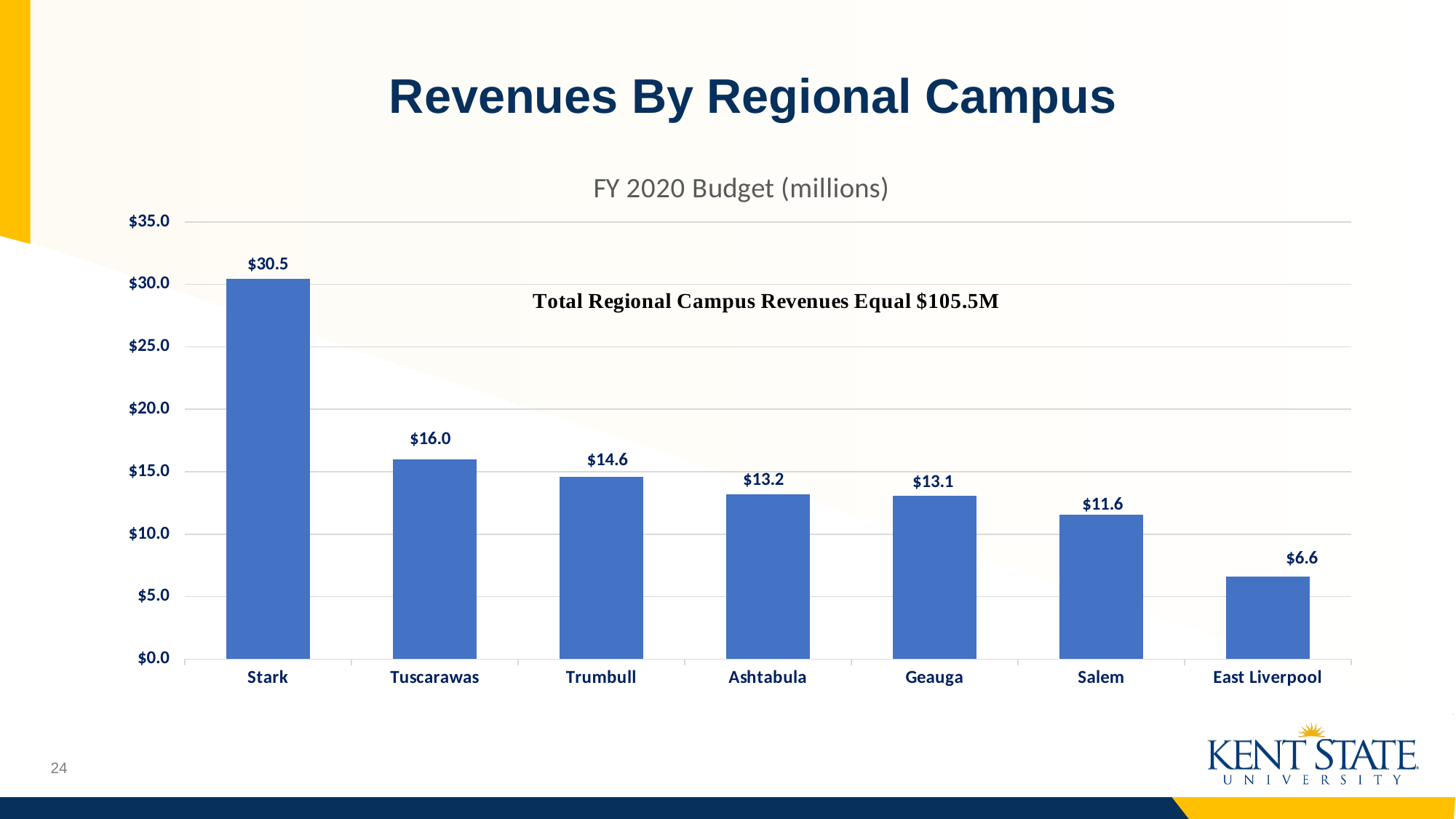

# Revenues By Regional Campus

### Chart: FY 2020 Budget (millions)

| Category |  |
|---|---|
| Stark | 30.46 |
| Tuscarawas | 16.0 |
| Trumbull | 14.58 |
| Ashtabula | 13.21 |
| Geauga | 13.06 |
| Salem | 11.56 |
| East Liverpool | 6.61 |